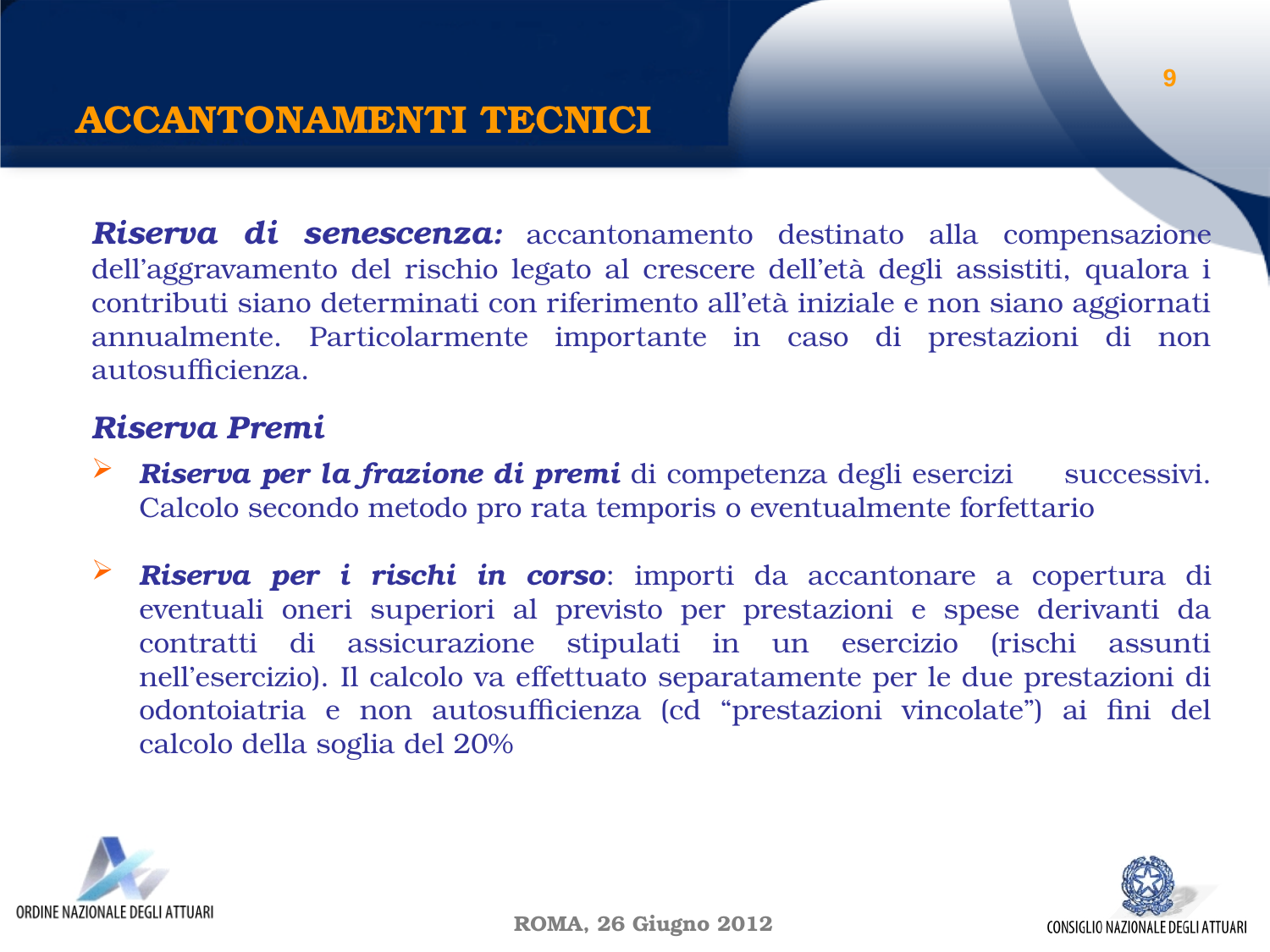

ACCANTONAMENTI TECNICI
9
Riserva di senescenza: accantonamento destinato alla compensazione dell’aggravamento del rischio legato al crescere dell’età degli assistiti, qualora i contributi siano determinati con riferimento all’età iniziale e non siano aggiornati annualmente. Particolarmente importante in caso di prestazioni di non autosufficienza.

Riserva Premi
Riserva per la frazione di premi di competenza degli esercizi     successivi. Calcolo secondo metodo pro rata temporis o eventualmente forfettario

Riserva per i rischi in corso: importi da accantonare a copertura di eventuali oneri superiori al previsto per prestazioni e spese derivanti da contratti di assicurazione stipulati in un esercizio (rischi assunti nell’esercizio). Il calcolo va effettuato separatamente per le due prestazioni di odontoiatria e non autosufficienza (cd “prestazioni vincolate”) ai fini del calcolo della soglia del 20%